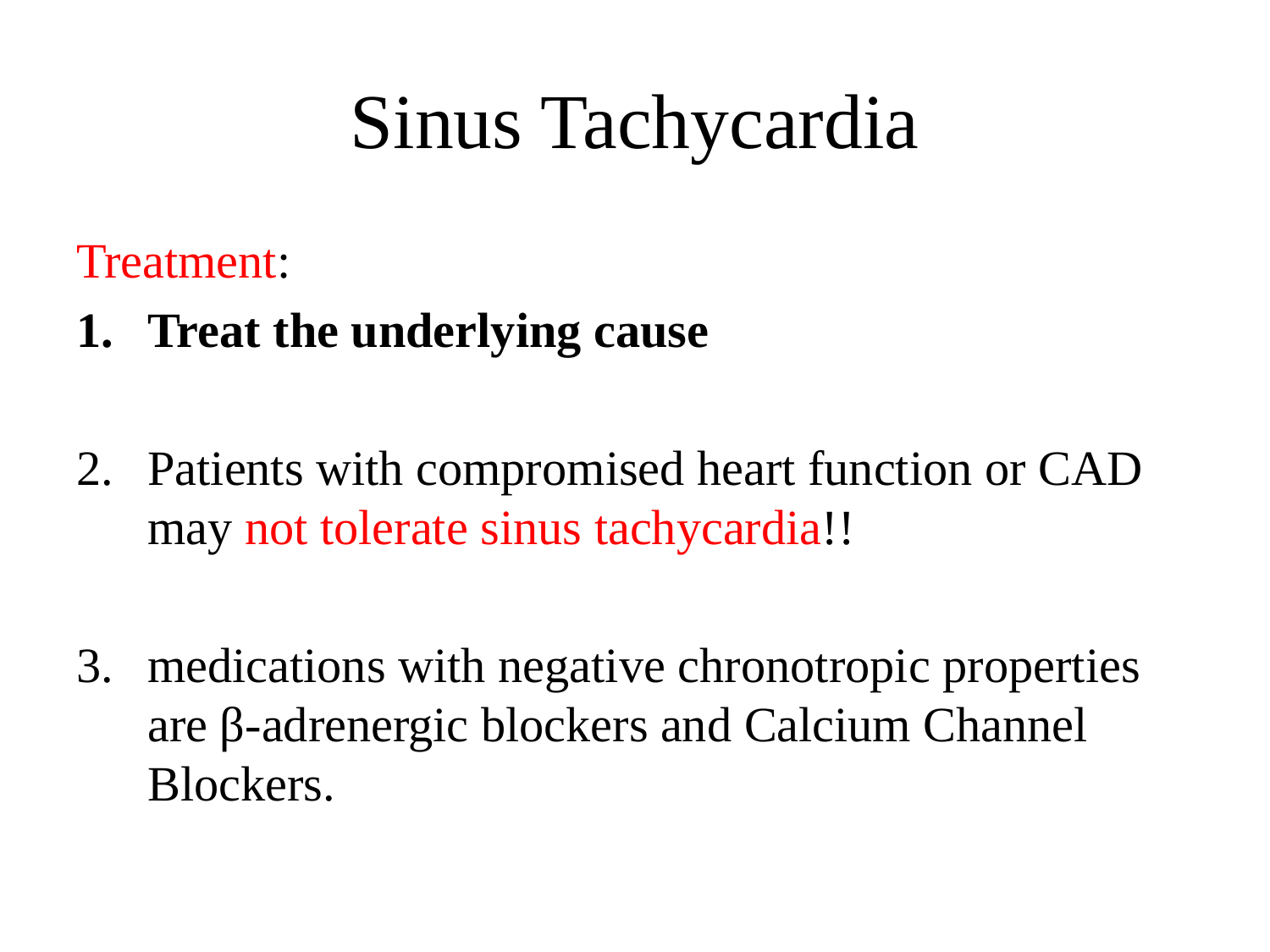

# Sinus Tachycardia
Treatment:
Treat the underlying cause

Patients with compromised heart function or CAD may not tolerate sinus tachycardia!!

medications with negative chronotropic properties are β-adrenergic blockers and Calcium Channel Blockers.